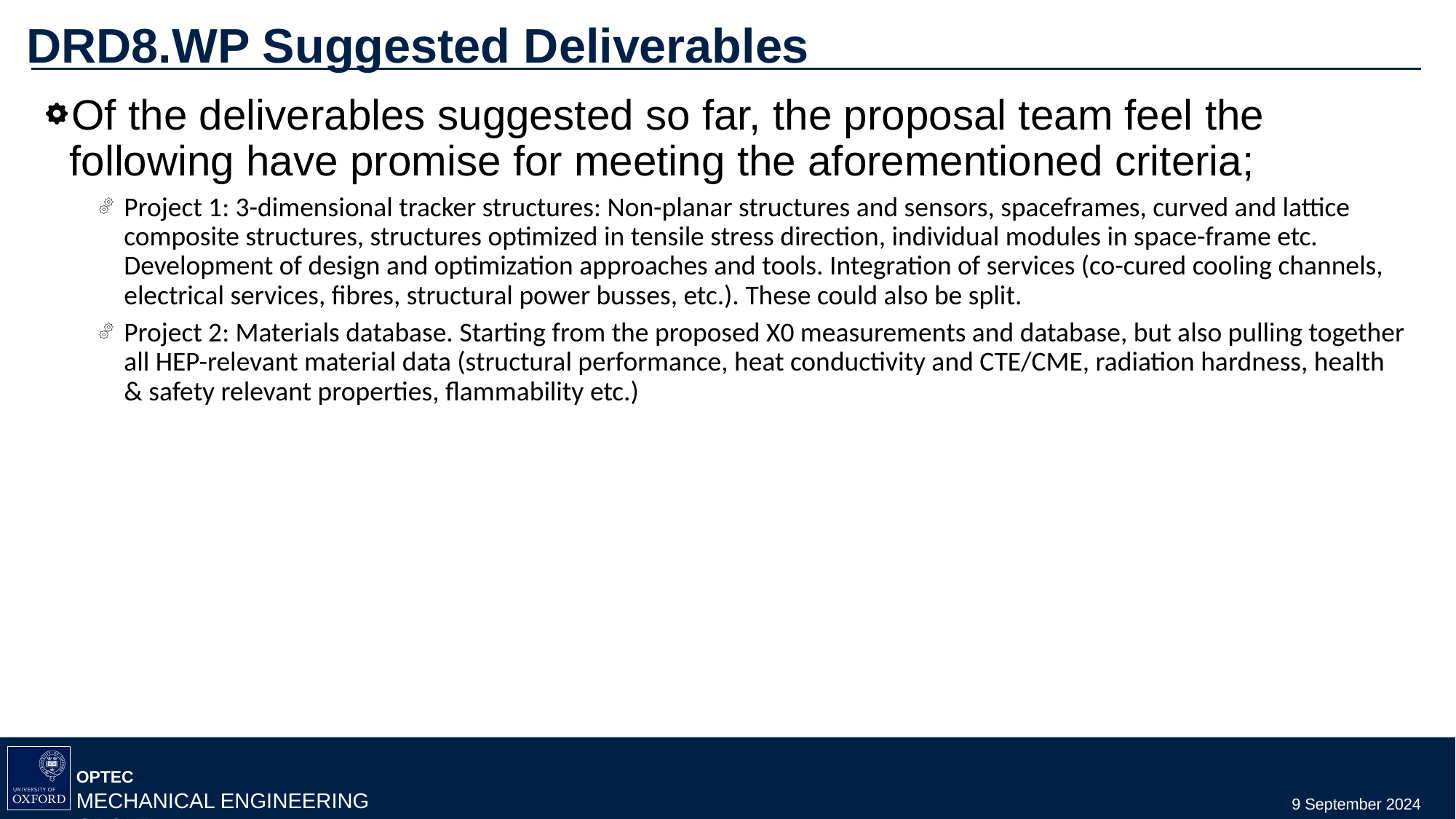

# DRD8.WP Suggested Deliverables
Of the deliverables suggested so far, the proposal team feel the following have promise for meeting the aforementioned criteria;
Project 1: 3-dimensional tracker structures: Non-planar structures and sensors, spaceframes, curved and lattice composite structures, structures optimized in tensile stress direction, individual modules in space-frame etc. Development of design and optimization approaches and tools. Integration of services (co-cured cooling channels, electrical services, fibres, structural power busses, etc.). These could also be split.
Project 2: Materials database. Starting from the proposed X0 measurements and database, but also pulling together all HEP-relevant material data (structural performance, heat conductivity and CTE/CME, radiation hardness, health & safety relevant properties, flammability etc.)

9 September 2024